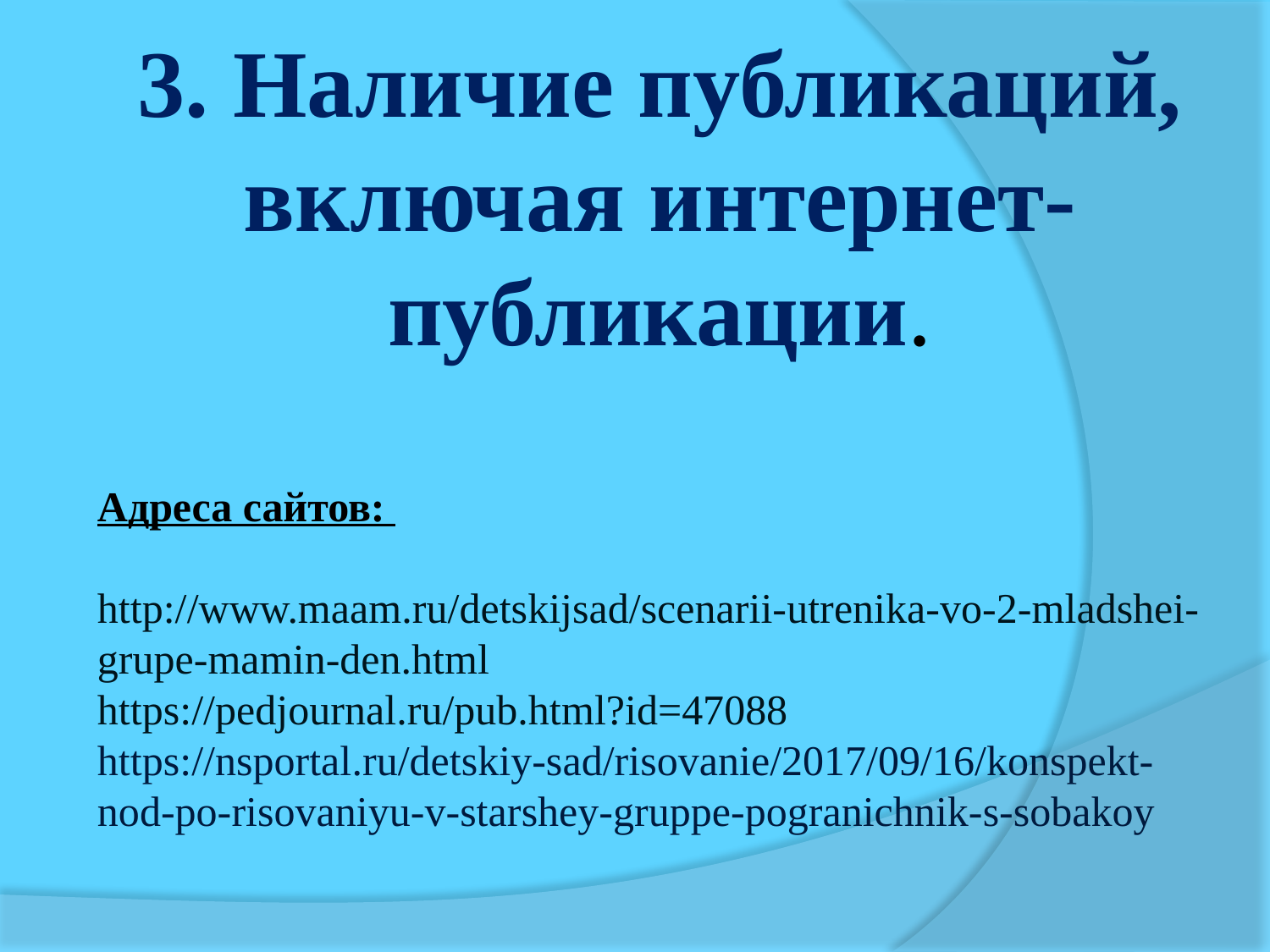

3. Наличие публикаций, включая интернет- публикации.

Адреса сайтов:

http://www.maam.ru/detskijsad/scenarii-utrenika-vo-2-mladshei-grupe-mamin-den.html
https://pedjournal.ru/pub.html?id=47088
https://nsportal.ru/detskiy-sad/risovanie/2017/09/16/konspekt-nod-po-risovaniyu-v-starshey-gruppe-pogranichnik-s-sobakoy